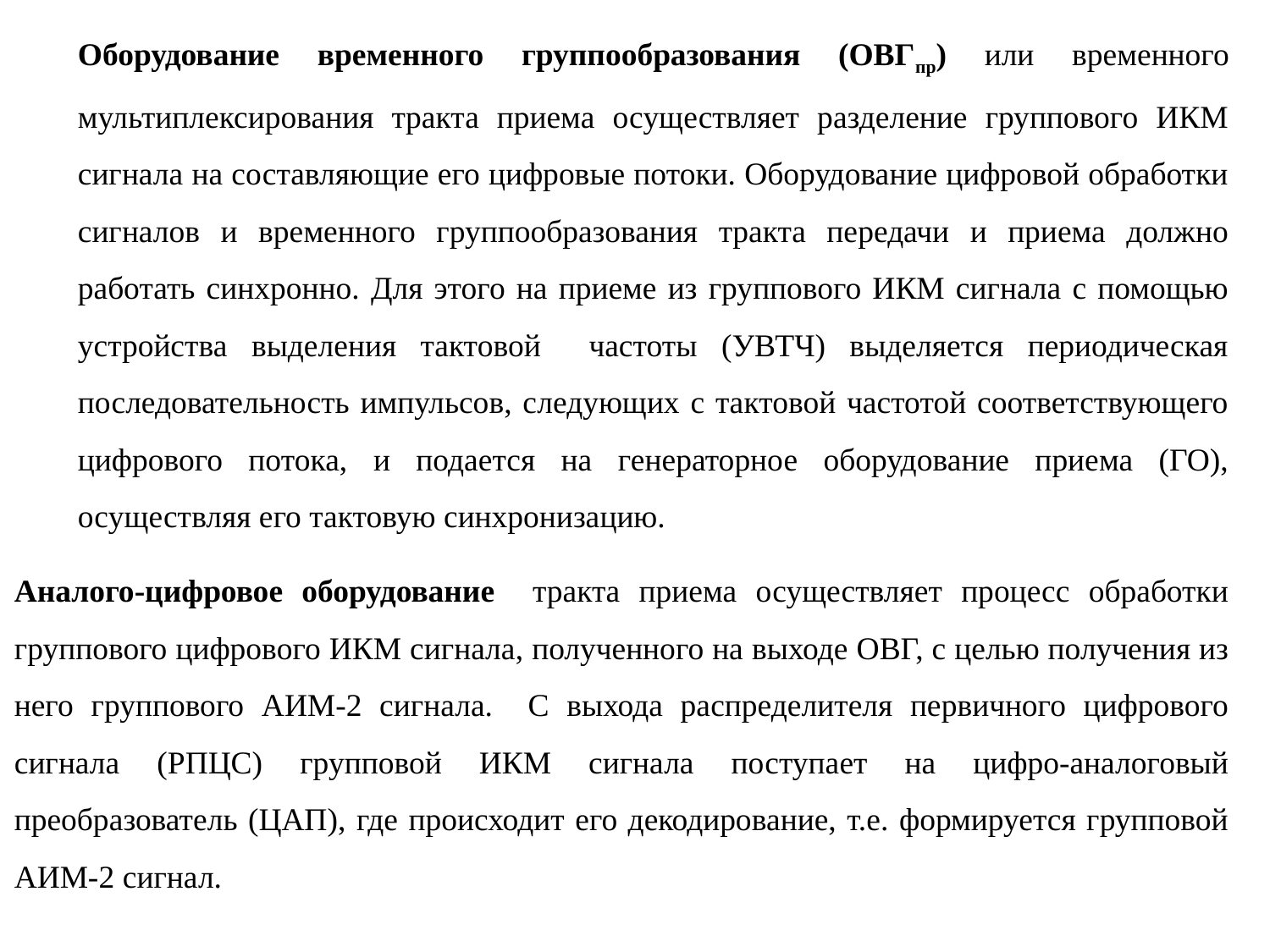

Оборудование временного группообразования (ОВГпр) или временного мультиплексирования тракта приема осуществляет разделение группового ИКМ сигнала на составляющие его цифровые потоки. Оборудование цифровой обработки сигналов и временного группообразования тракта передачи и приема должно работать синхронно. Для этого на приеме из группового ИКМ сигнала с помощью устройства выделения тактовой  частоты (УВТЧ) выделяется периодическая последовательность импульсов, следующих с тактовой частотой соответствующего цифрового потока, и подается на генераторное оборудование приема (ГО), осуществляя его тактовую синхронизацию.
Аналого-цифровое оборудование  тракта приема осуществляет процесс обработки группового цифрового ИКМ сигнала, полученного на выходе ОВГ, с целью получения из него группового АИМ-2 сигнала.  С выхода распределителя первичного цифрового сигнала (РПЦС) групповой ИКМ сигнала поступает на цифро-аналоговый преобразователь (ЦАП), где происходит его декодирование, т.е. формируется групповой АИМ-2 сигнал.